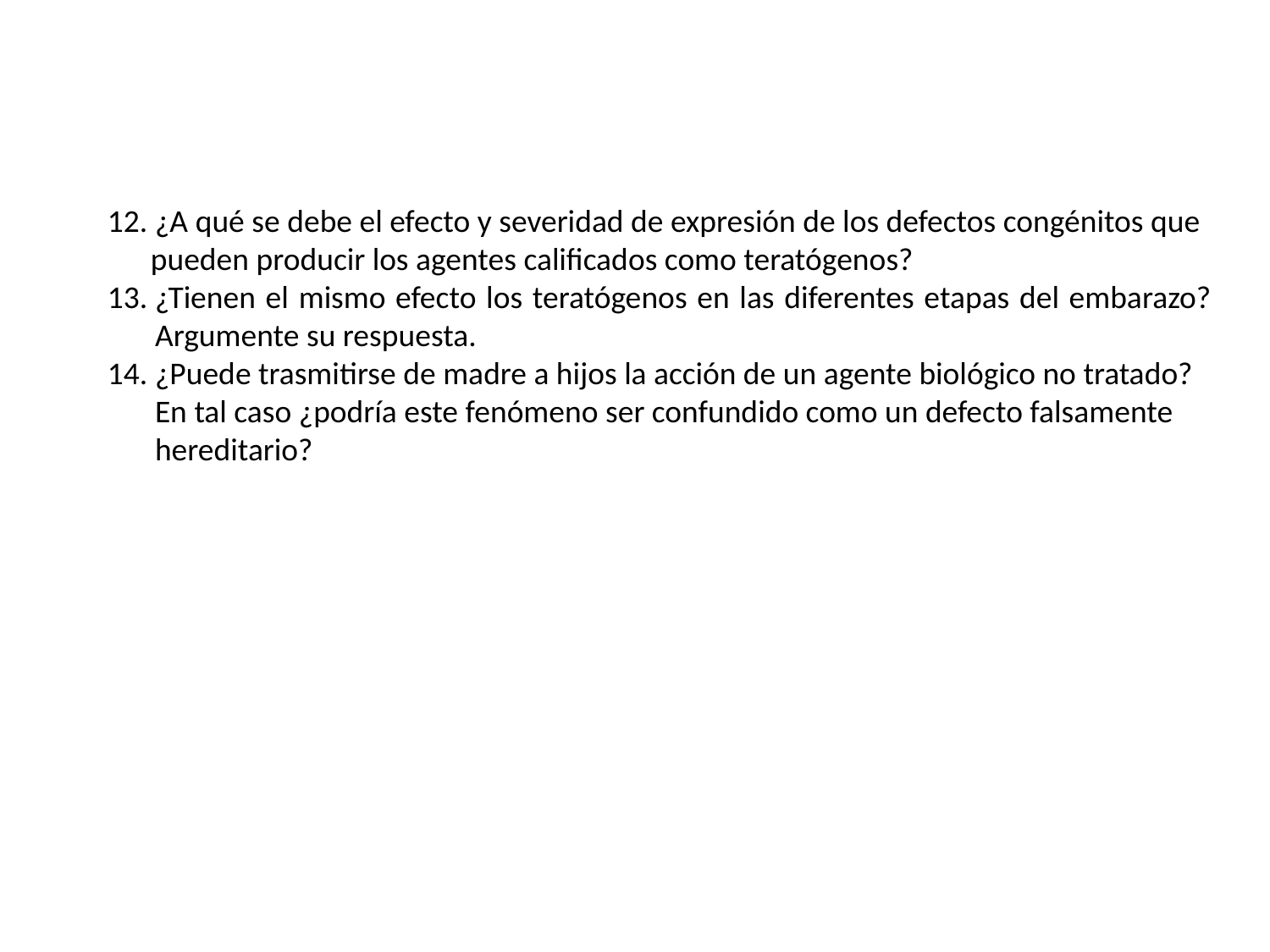

¿A qué se debe el efecto y severidad de expresión de los defectos congénitos que
      pueden producir los agentes calificados como teratógenos?
¿Tienen el mismo efecto los teratógenos en las diferentes etapas del embarazo? Argumente su respuesta.
¿Puede trasmitirse de madre a hijos la acción de un agente biológico no tratado? En tal caso ¿podría este fenómeno ser confundido como un defecto falsamente hereditario?